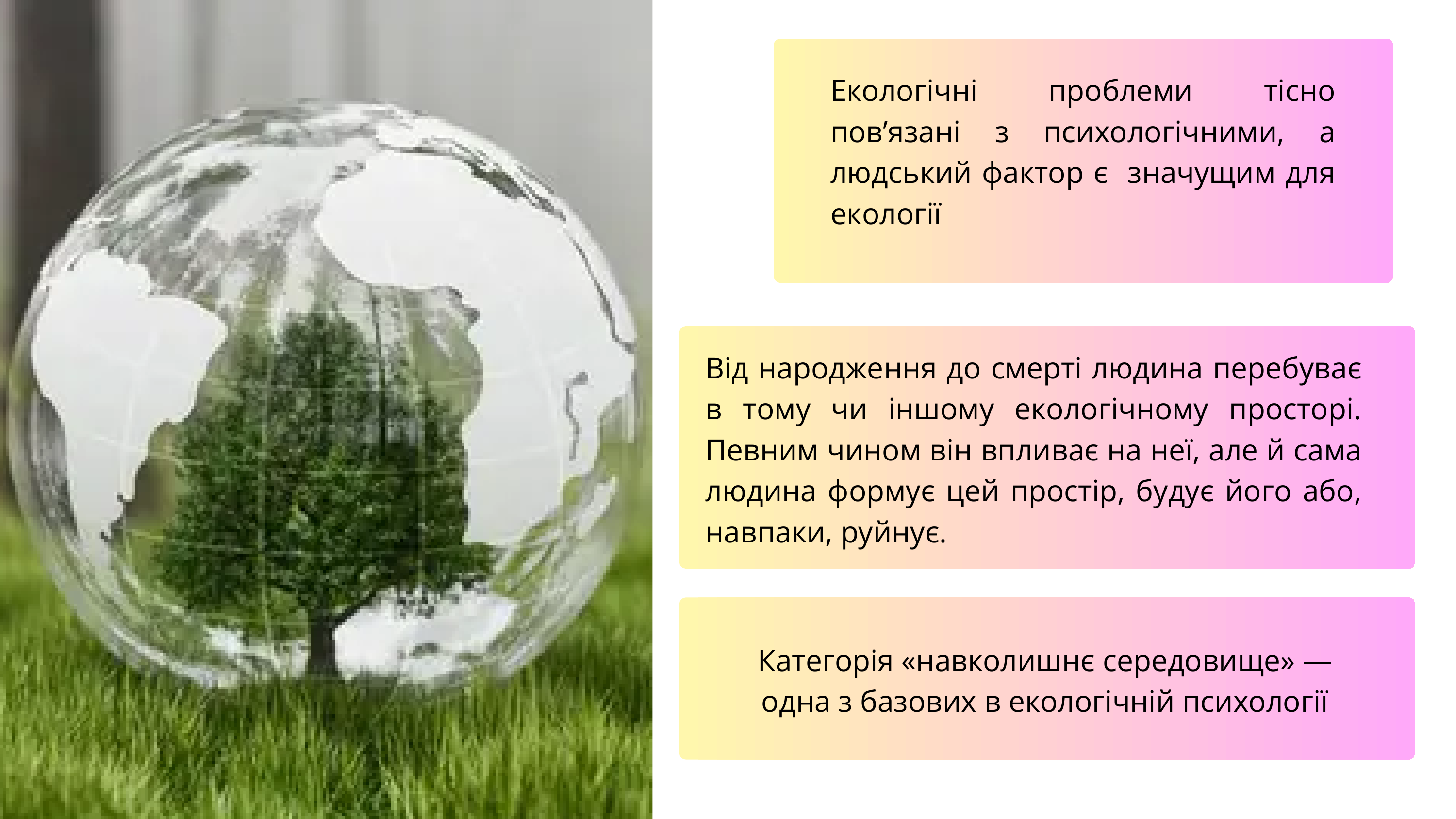

Екологічні проблеми тісно пов’язані з психологічними, а людський фактор є  значущим для екології

Від народження до смерті людина перебуває в тому чи іншому екологічному просторі. Певним чином він впливає на неї, але й сама людина формує цей простір, будує його або, навпаки, руйнує.

Категорія «навколишнє середовище» — одна з базових в екологічній психології